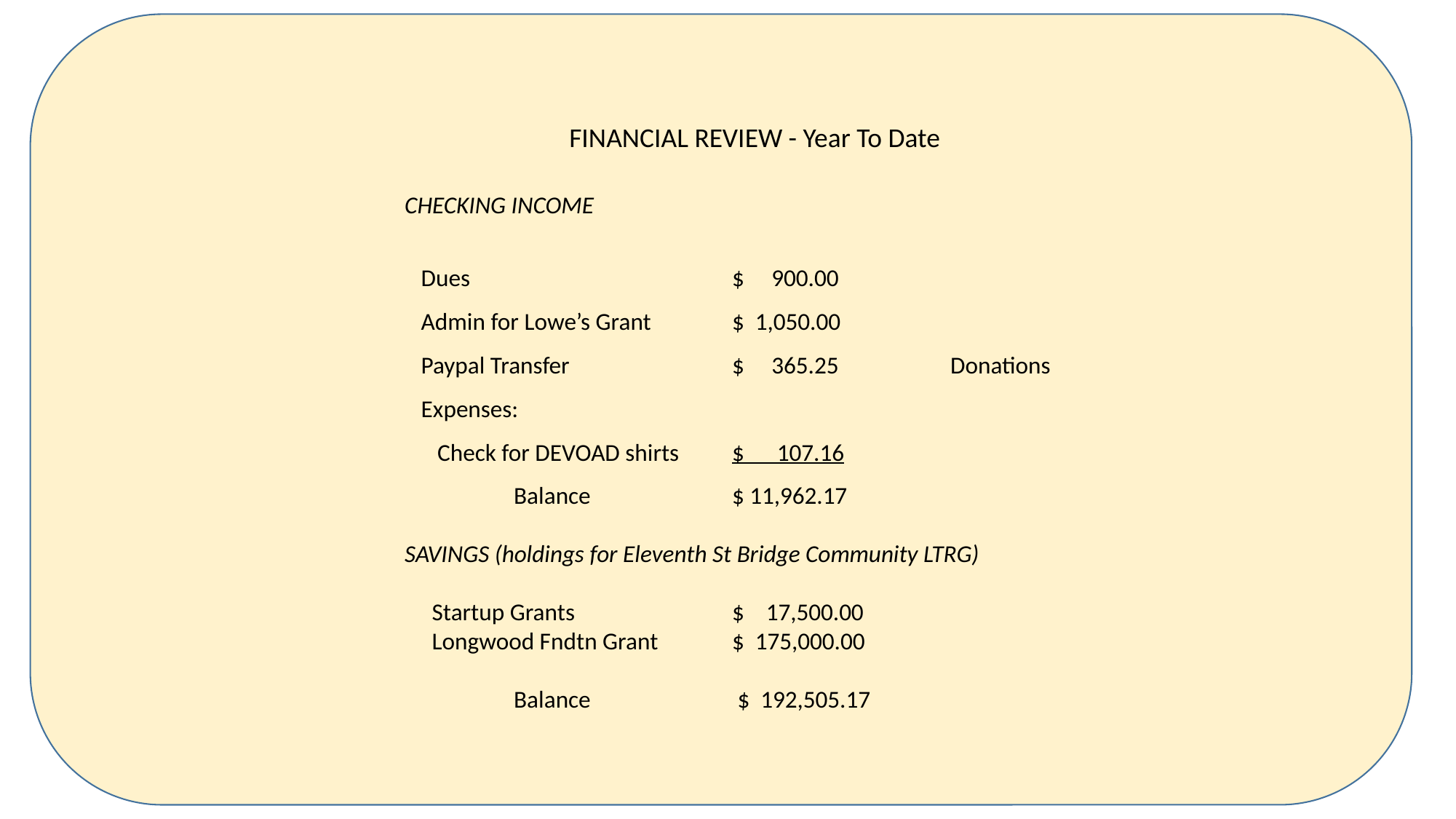

FINANCIAL REVIEW - Year To Date
CHECKING INCOME

   Dues			$     900.00
   Admin for Lowe’s Grant	$  1,050.00
   Paypal Transfer		$     365.25		Donations
   Expenses:
      Check for DEVOAD shirts   	$      107.16
	Balance		$ 11,962.17

SAVINGS (holdings for Eleventh St Bridge Community LTRG)

     Startup Grants		$    17,500.00
     Longwood Fndtn Grant       	$  175,000.00

  	Balance		 $  192,505.17